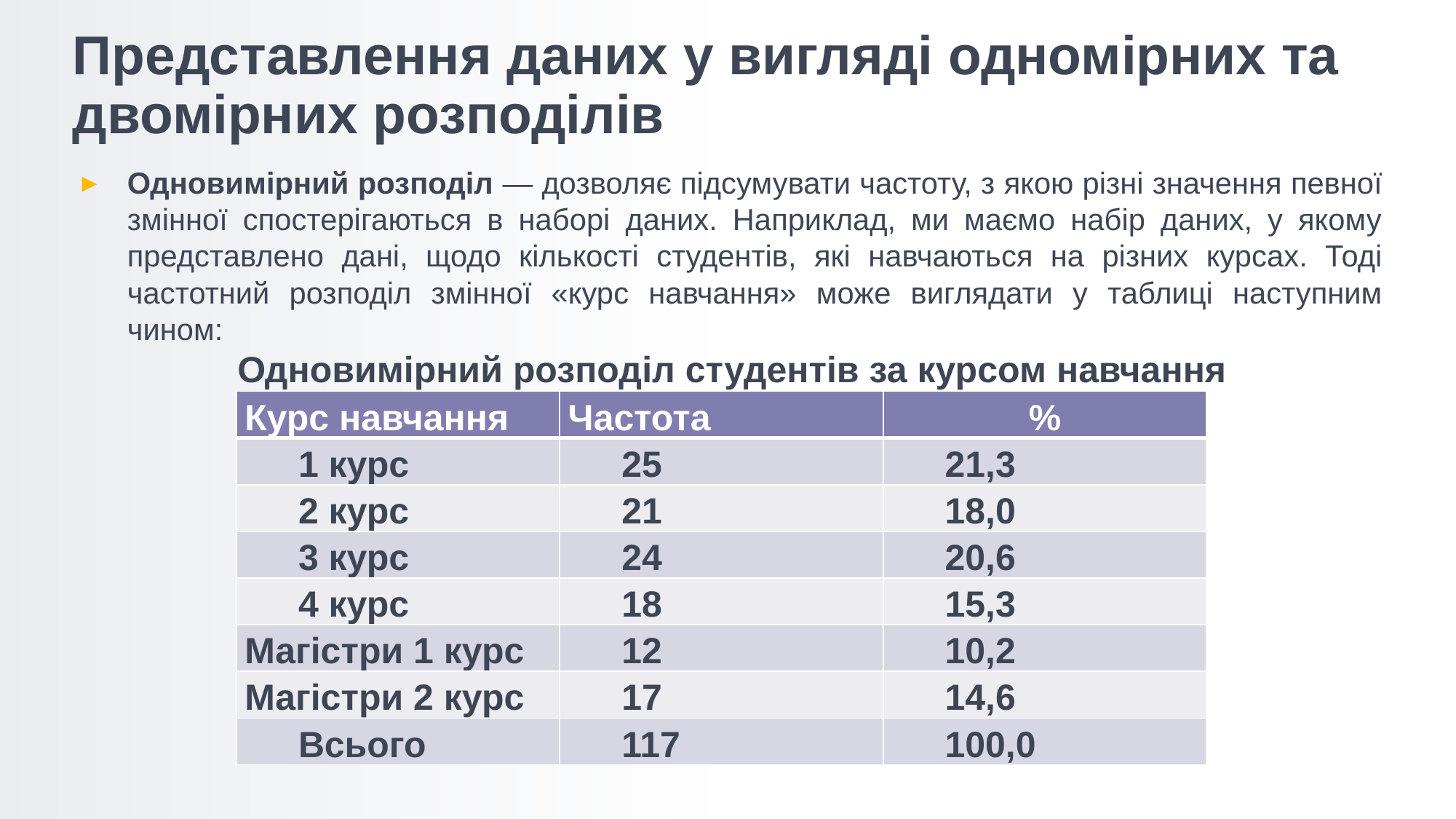

# Представлення даних у вигляді одномірних та двомірних розподілів
Одновимірний розподіл — дозволяє підсумувати частоту, з якою різні значення певної змінної спостерігаються в наборі даних. Наприклад, ми маємо набір даних, у якому представлено дані, щодо кількості студентів, які навчаються на різних курсах. Тоді частотний розподіл змінної «курс навчання» може виглядати у таблиці наступним чином:
Одновимірний розподіл студентів за курсом навчання

| Курс навчання | Частота | % |
| --- | --- | --- |
| 1 курс | 25 | 21,3 |
| 2 курс | 21 | 18,0 |
| 3 курс | 24 | 20,6 |
| 4 курс | 18 | 15,3 |
| Магістри 1 курс | 12 | 10,2 |
| Магістри 2 курс | 17 | 14,6 |
| Всього | 117 | 100,0 |